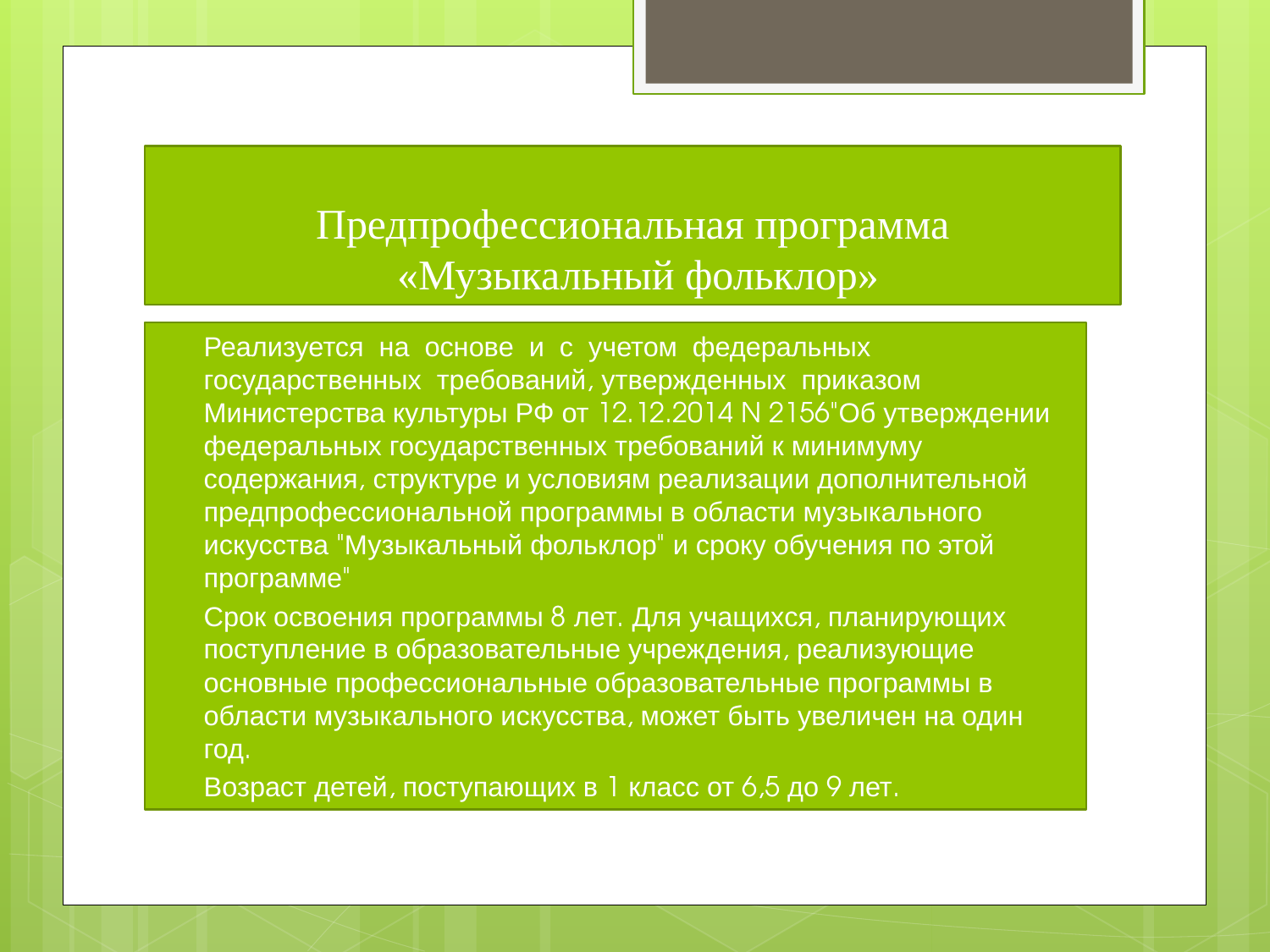

# Предпрофессиональная программа «Музыкальный фольклор»
Реализуется  на  основе  и  с  учетом  федеральных  государственных  требований, утвержденных  приказом  Министерства культуры РФ от 12.12.2014 N 2156"Об утверждении федеральных государственных требований к минимуму содержания, структуре и условиям реализации дополнительной предпрофессиональной программы в области музыкального искусства "Музыкальный фольклор" и сроку обучения по этой программе"
Срок освоения программы 8 лет. Для учащихся, планирующих поступление в образовательные учреждения, реализующие основные профессиональные образовательные программы в области музыкального искусства, может быть увеличен на один год.
Возраст детей, поступающих в 1 класс от 6,5 до 9 лет.